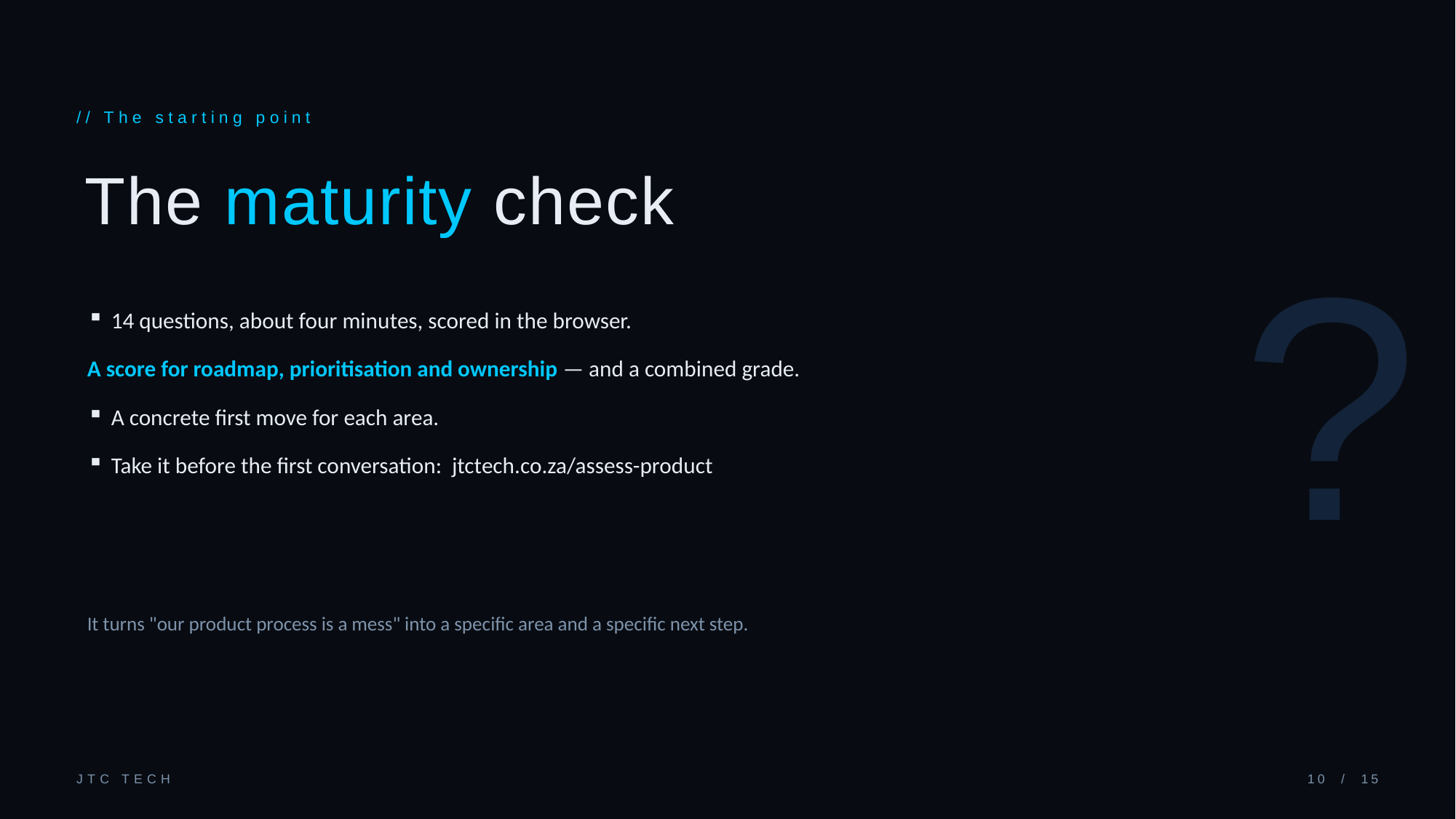

// The starting point
?
The maturity check
14 questions, about four minutes, scored in the browser.
A score for roadmap, prioritisation and ownership — and a combined grade.
A concrete first move for each area.
Take it before the first conversation:  jtctech.co.za/assess-product
It turns "our product process is a mess" into a specific area and a specific next step.
JTC TECH
10  /  15